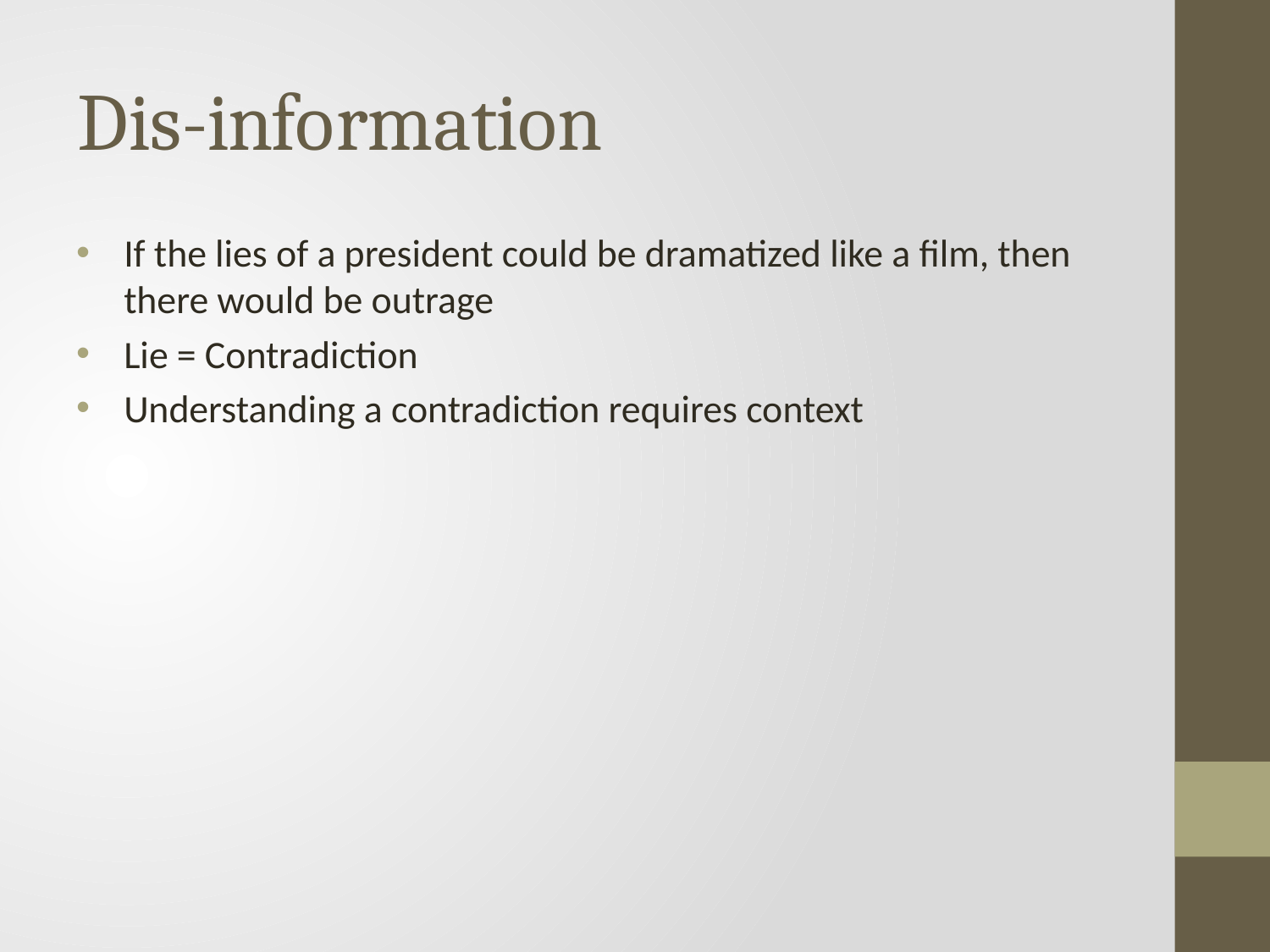

# Dis-information
If the lies of a president could be dramatized like a film, then there would be outrage
Lie = Contradiction
Understanding a contradiction requires context